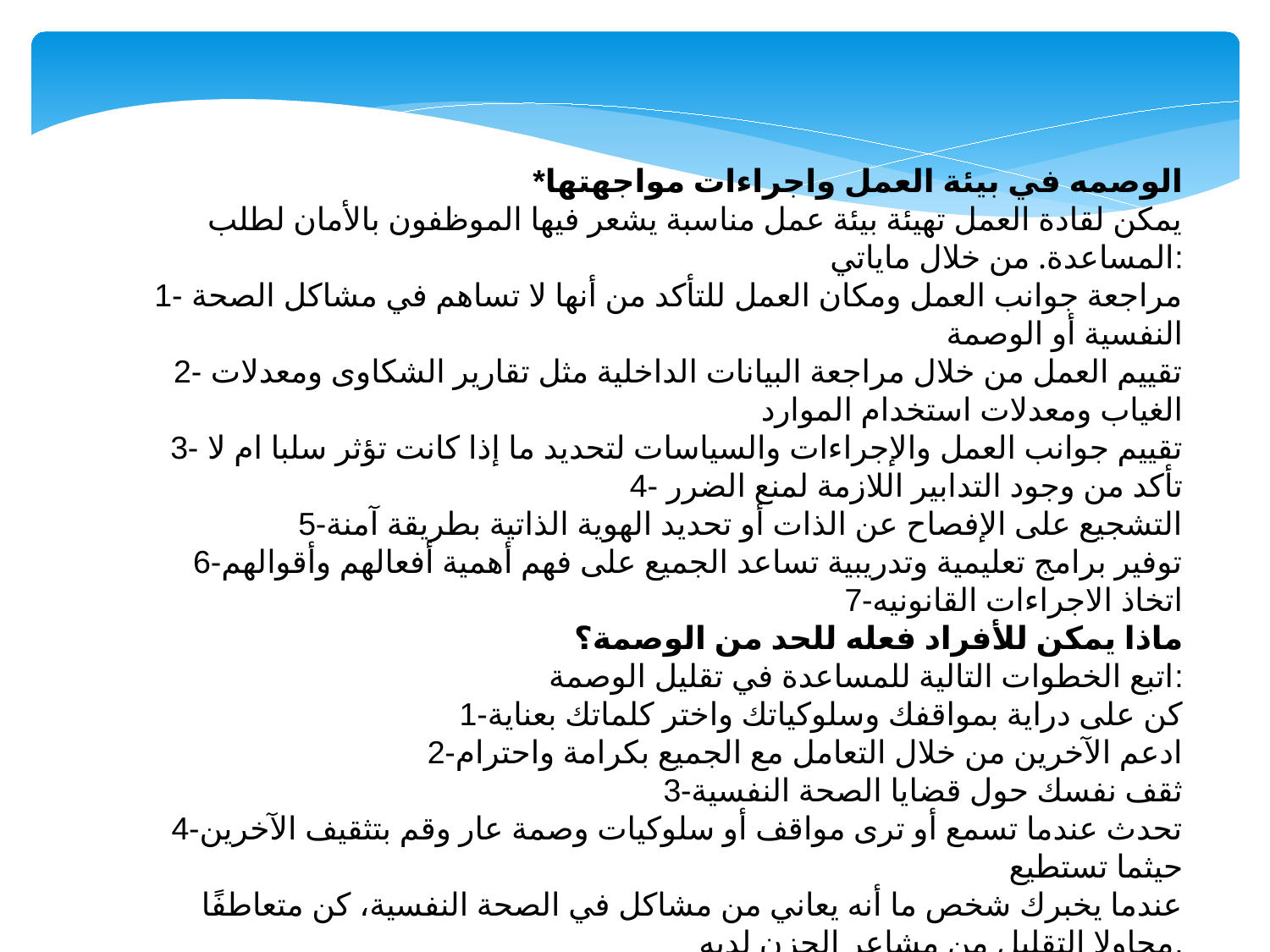

*الوصمه في بيئة العمل واجراءات مواجهتها
يمكن لقادة العمل تهيئة بيئة عمل مناسبة يشعر فيها الموظفون بالأمان لطلب المساعدة. من خلال ماياتي:
1- مراجعة جوانب العمل ومكان العمل للتأكد من أنها لا تساهم في مشاكل الصحة النفسية أو الوصمة
 2- تقييم العمل من خلال مراجعة البيانات الداخلية مثل تقارير الشكاوى ومعدلات الغياب ومعدلات استخدام الموارد
3- تقييم جوانب العمل والإجراءات والسياسات لتحديد ما إذا كانت تؤثر سلبا ام لا
4- تأكد من وجود التدابير اللازمة لمنع الضرر
5-التشجيع على الإفصاح عن الذات أو تحديد الهوية الذاتية بطريقة آمنة
6-توفير برامج تعليمية وتدريبية تساعد الجميع على فهم أهمية أفعالهم وأقوالهم
7-اتخاذ الاجراءات القانونيه
ماذا يمكن للأفراد فعله للحد من الوصمة؟
اتبع الخطوات التالية للمساعدة في تقليل الوصمة:
1-كن على دراية بمواقفك وسلوكياتك واختر كلماتك بعناية
2-ادعم الآخرين من خلال التعامل مع الجميع بكرامة واحترام
3-ثقف نفسك حول قضايا الصحة النفسية
4-تحدث عندما تسمع أو ترى مواقف أو سلوكيات وصمة عار وقم بتثقيف الآخرين حيثما تستطيع
عندما يخبرك شخص ما أنه يعاني من مشاكل في الصحة النفسية، كن متعاطفًا محاولا التقليل من مشاعر الحزن لديه.